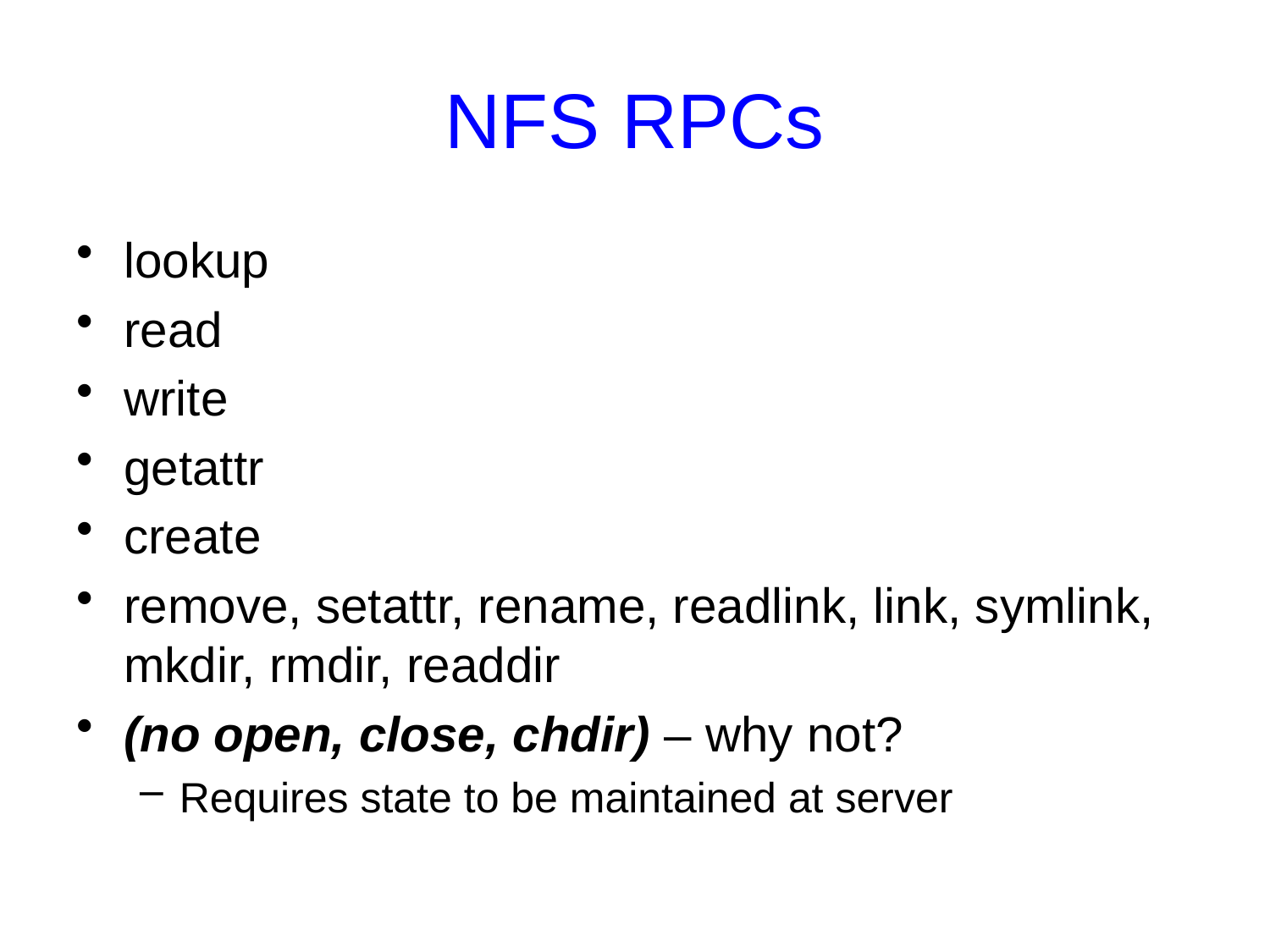

# NFS RPCs
lookup
read
write
getattr
create
remove, setattr, rename, readlink, link, symlink, mkdir, rmdir, readdir
(no open, close, chdir) – why not?
Requires state to be maintained at server